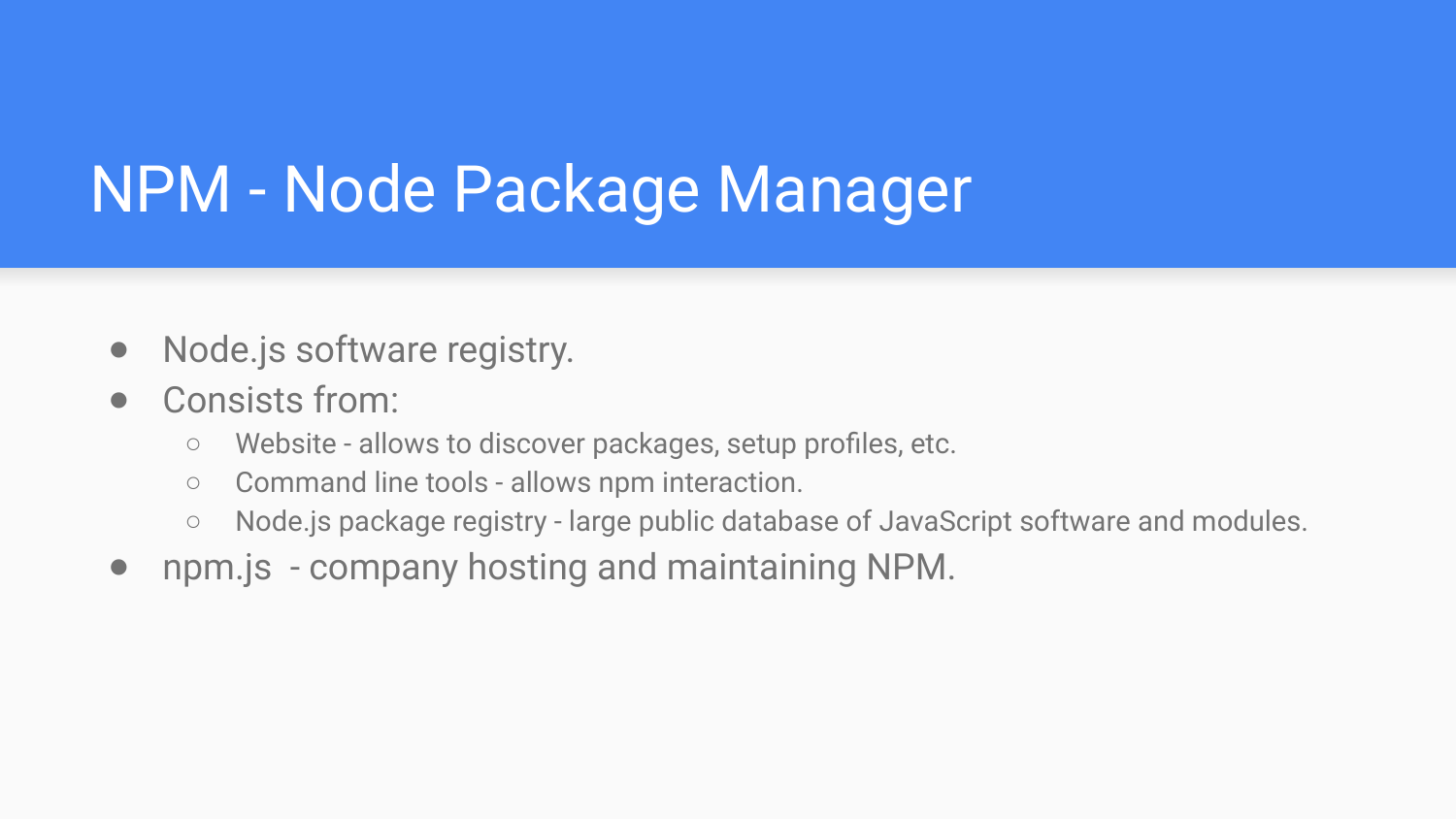

# NPM - Node Package Manager
Node.js software registry.
Consists from:
Website - allows to discover packages, setup profiles, etc.
Command line tools - allows npm interaction.
Node.js package registry - large public database of JavaScript software and modules.
npm.js  - company hosting and maintaining NPM.